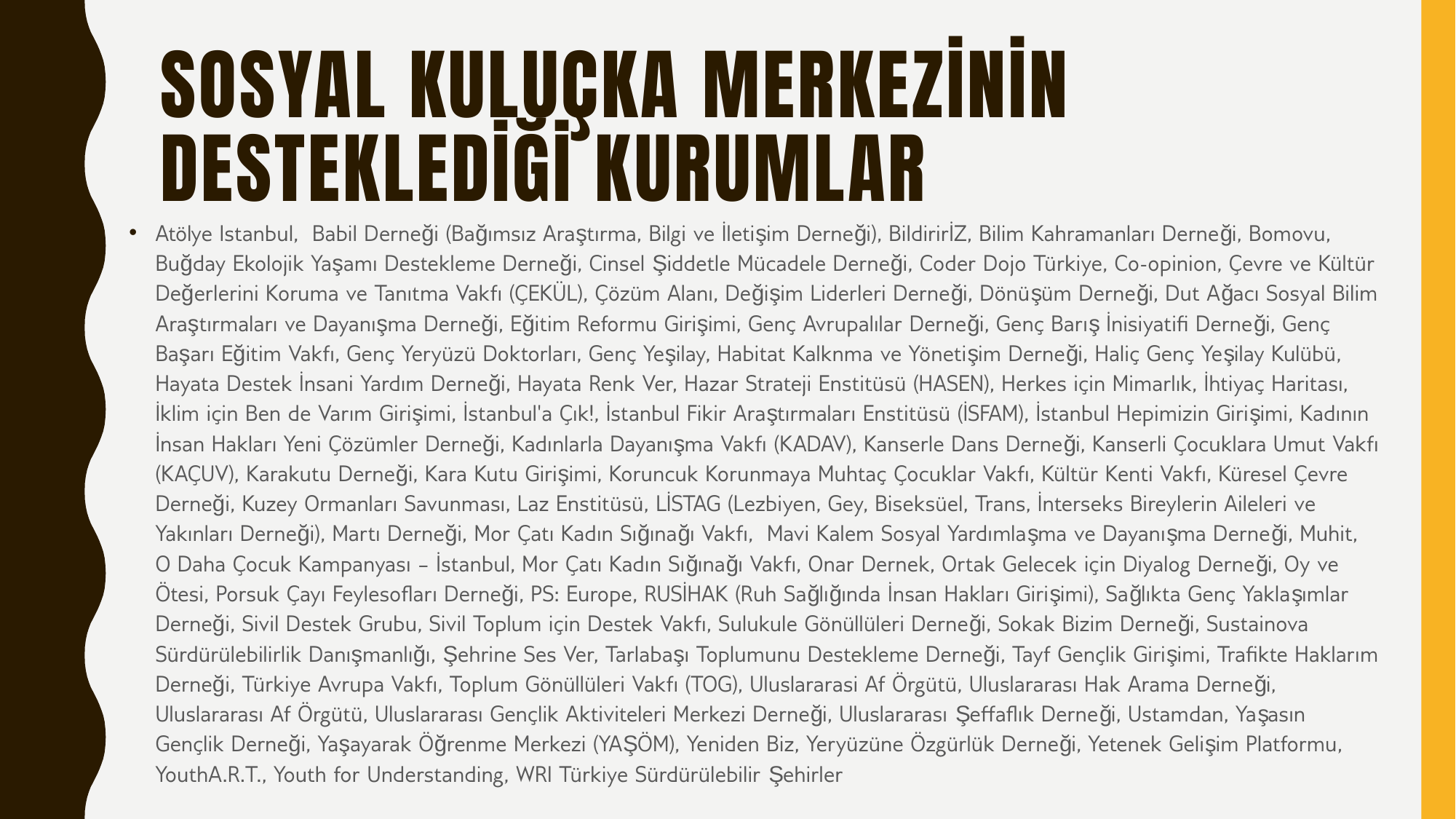

# SosYal KuluçKa Merkezİnİn destekledİğİ Kurumlar
Atölye Istanbul,  Babil Derneği (Bağımsız Araştırma, Bilgi ve İletişim Derneği), BildirirİZ, Bilim Kahramanları Derneği, Bomovu, Buğday Ekolojik Yaşamı Destekleme Derneği, Cinsel Şiddetle Mücadele Derneği, Coder Dojo Türkiye, Co-opinion, Çevre ve Kültür Değerlerini Koruma ve Tanıtma Vakfı (ÇEKÜL), Çözüm Alanı, Değişim Liderleri Derneği, Dönüşüm Derneği, Dut Ağacı Sosyal Bilim Araştırmaları ve Dayanışma Derneği, Eğitim Reformu Girişimi, Genç Avrupalılar Derneği, Genç Barış İnisiyatifi Derneği, Genç Başarı Eğitim Vakfı, Genç Yeryüzü Doktorları, Genç Yeşilay, Habitat Kalknma ve Yönetişim Derneği, Haliç Genç Yeşilay Kulübü, Hayata Destek İnsani Yardım Derneği, Hayata Renk Ver, Hazar Strateji Enstitüsü (HASEN), Herkes için Mimarlık, İhtiyaç Haritası, İklim için Ben de Varım Girişimi, İstanbul'a Çık!, İstanbul Fikir Araştırmaları Enstitüsü (İSFAM), İstanbul Hepimizin Girişimi, Kadının İnsan Hakları Yeni Çözümler Derneği, Kadınlarla Dayanışma Vakfı (KADAV), Kanserle Dans Derneği, Kanserli Çocuklara Umut Vakfı (KAÇUV), Karakutu Derneği, Kara Kutu Girişimi, Koruncuk Korunmaya Muhtaç Çocuklar Vakfı, Kültür Kenti Vakfı, Küresel Çevre Derneği, Kuzey Ormanları Savunması, Laz Enstitüsü, LİSTAG (Lezbiyen, Gey, Biseksüel, Trans, İnterseks Bireylerin Aileleri ve Yakınları Derneği), Martı Derneği, Mor Çatı Kadın Sığınağı Vakfı,  Mavi Kalem Sosyal Yardımlaşma ve Dayanışma Derneği, Muhit, O Daha Çocuk Kampanyası – İstanbul, Mor Çatı Kadın Sığınağı Vakfı, Onar Dernek, Ortak Gelecek için Diyalog Derneği, Oy ve Ötesi, Porsuk Çayı Feylesofları Derneği, PS: Europe, RUSİHAK (Ruh Sağlığında İnsan Hakları Girişimi), Sağlıkta Genç Yaklaşımlar Derneği, Sivil Destek Grubu, Sivil Toplum için Destek Vakfı, Sulukule Gönüllüleri Derneği, Sokak Bizim Derneği, Sustainova Sürdürülebilirlik Danışmanlığı, Şehrine Ses Ver, Tarlabaşı Toplumunu Destekleme Derneği, Tayf Gençlik Girişimi, Trafikte Haklarım Derneği, Türkiye Avrupa Vakfı, Toplum Gönüllüleri Vakfı (TOG), Uluslararasi Af Örgütü, Uluslararası Hak Arama Derneği, Uluslararası Af Örgütü, Uluslararası Gençlik Aktiviteleri Merkezi Derneği, Uluslararası Şeffaflık Derneği, Ustamdan, Yaşasın Gençlik Derneği, Yaşayarak Öğrenme Merkezi (YAŞÖM), Yeniden Biz, Yeryüzüne Özgürlük Derneği, Yetenek Gelişim Platformu, YouthA.R.T., Youth for Understanding, WRI Türkiye Sürdürülebilir Şehirler